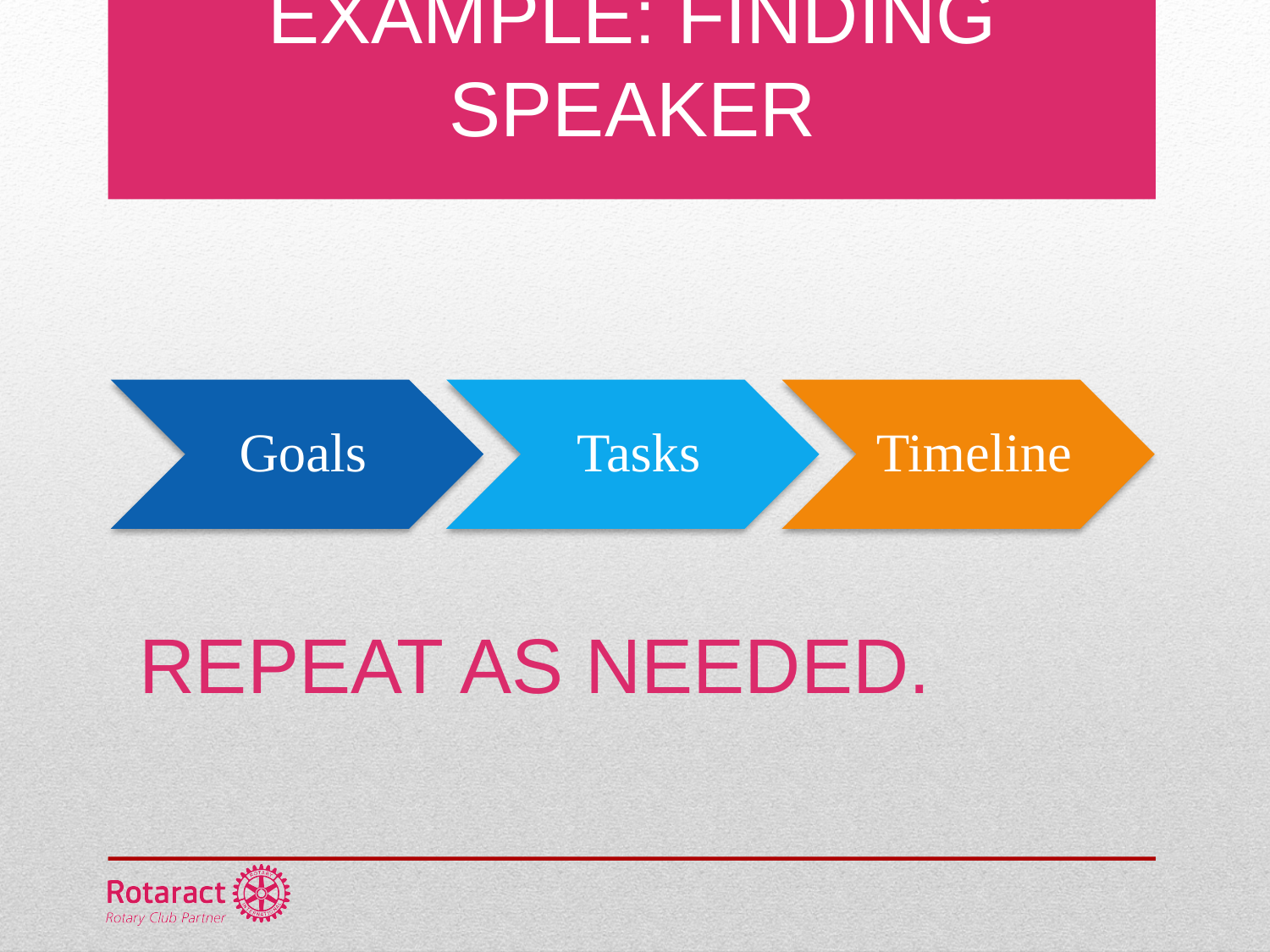

EXAMPLE: FINDING SPEAKER
Goals
Tasks
Timeline
REPEAT AS NEEDED.